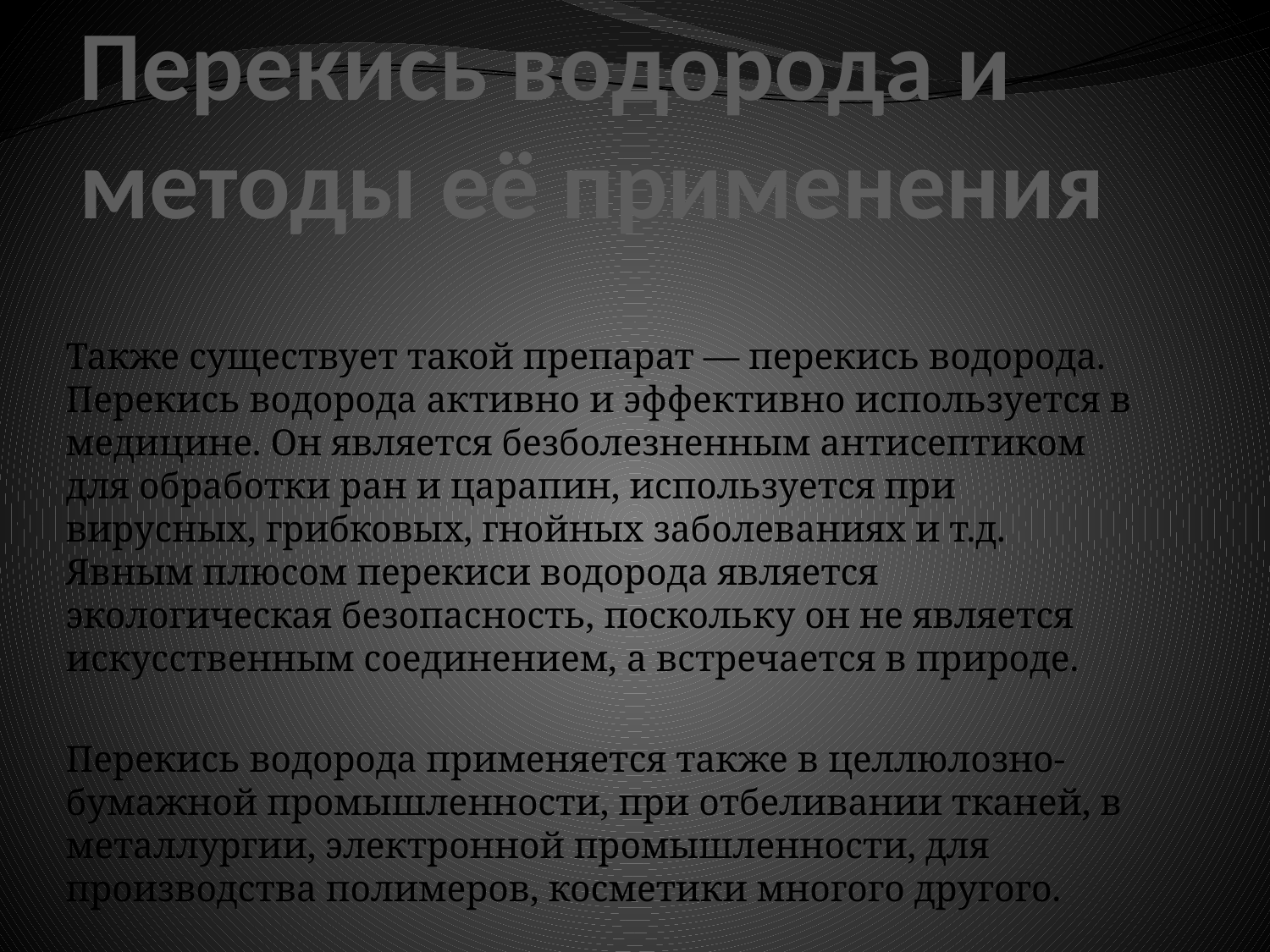

# Перекись водорода и методы её применения
Также существует такой препарат — перекись водорода. Перекись водорода активно и эффективно используется в медицине. Он является безболезненным антисептиком для обработки ран и царапин, используется при вирусных, грибковых, гнойных заболеваниях и т.д. Явным плюсом перекиси водорода является экологическая безопасность, поскольку он не является искусственным соединением, а встречается в природе.

Перекись водорода применяется также в целлюлозно-бумажной промышленности, при отбеливании тканей, в металлургии, электронной промышленности, для производства полимеров, косметики многого другого.